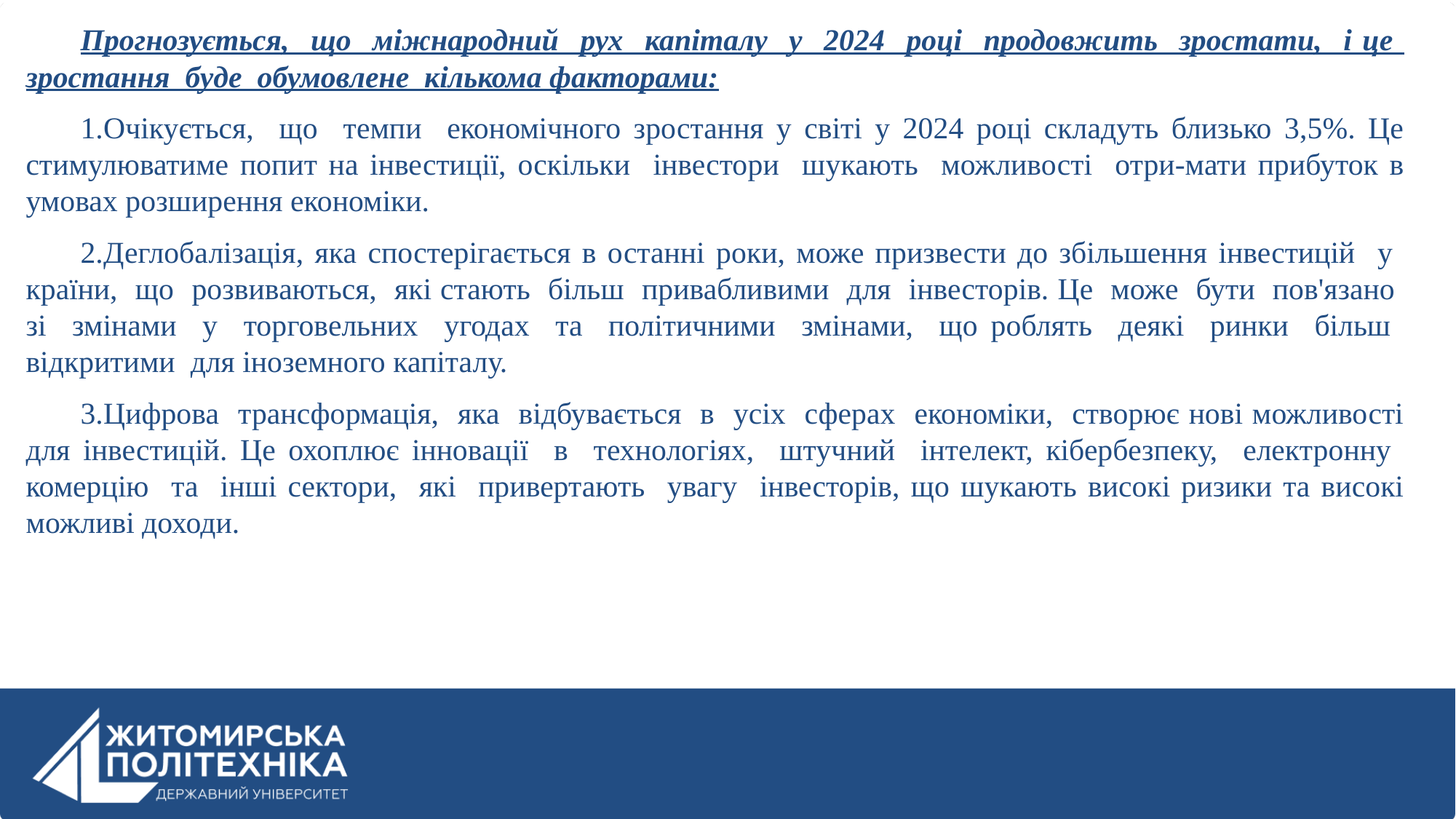

Прогнозується,  що  міжнародний  рух  капіталу  у  2024  році  продовжить  зростати,  і це  зростання  буде  обумовлене  кількома факторами:
Очікується,  що  темпи  економічного зростання у світі у 2024 році складуть близько 3,5%. Це стимулюватиме попит на інвестиції, оскільки  інвестори  шукають  можливості  отри-мати прибуток в умовах розширення економіки.
Деглобалізація, яка спостерігається в останні роки, може призвести до збільшення інвестицій  у  країни,  що  розвиваються,  які стають  більш  привабливими  для  інвесторів. Це  може  бути  пов'язано  зі  змінами  у  торговельних  угодах  та  політичними  змінами,  що роблять  деякі  ринки  більш  відкритими  для іноземного капіталу.
Цифрова  трансформація,  яка  відбувається  в  усіх  сферах  економіки,  створює нові можливості для інвестицій. Це охоплює інновації  в  технологіях,  штучний  інтелект, кібербезпеку,  електронну  комерцію  та  інші сектори,  які  привертають  увагу  інвесторів, що шукають високі ризики та високі можливі доходи.